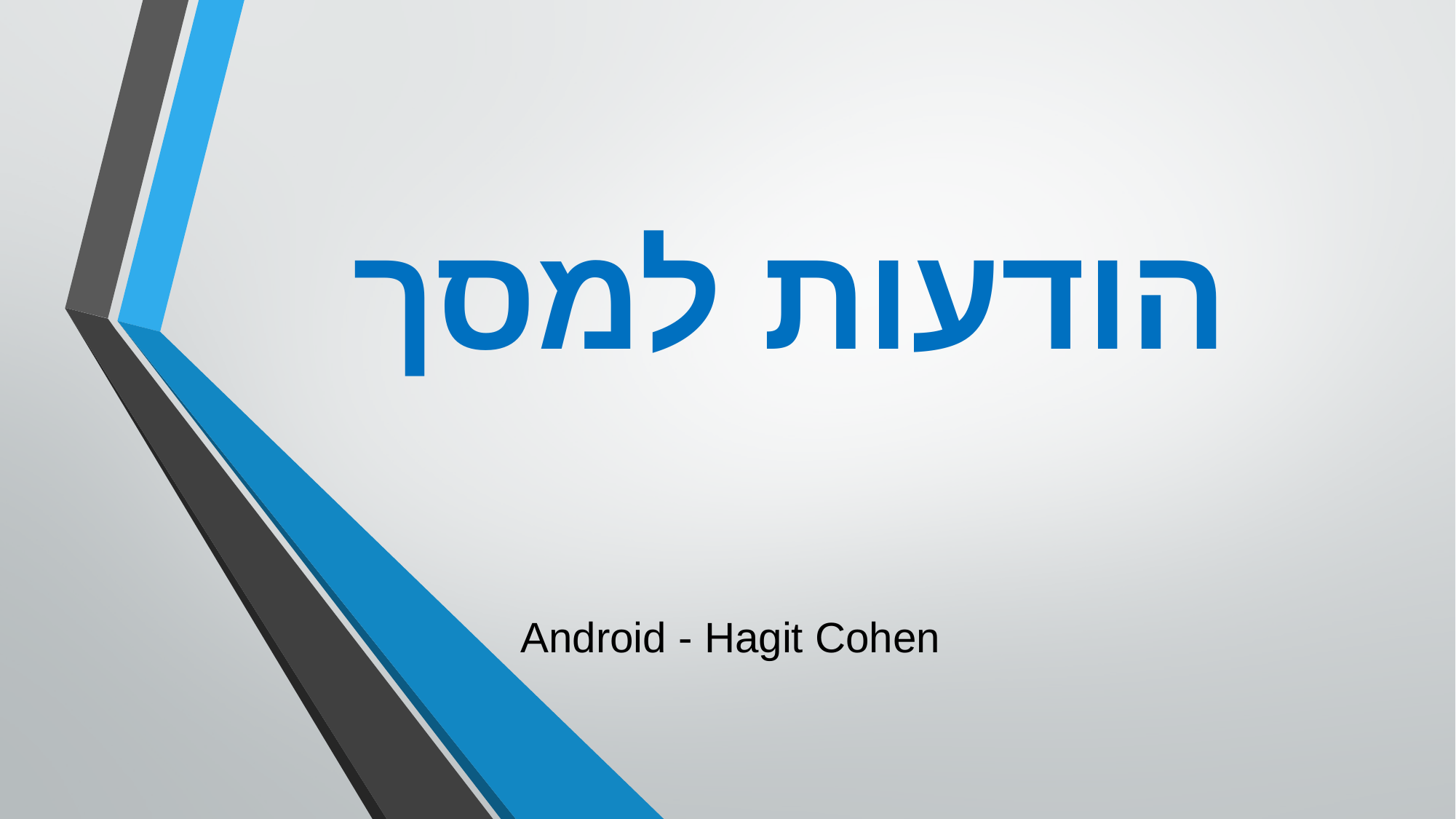

# הודעות למסך
Android - Hagit Cohen